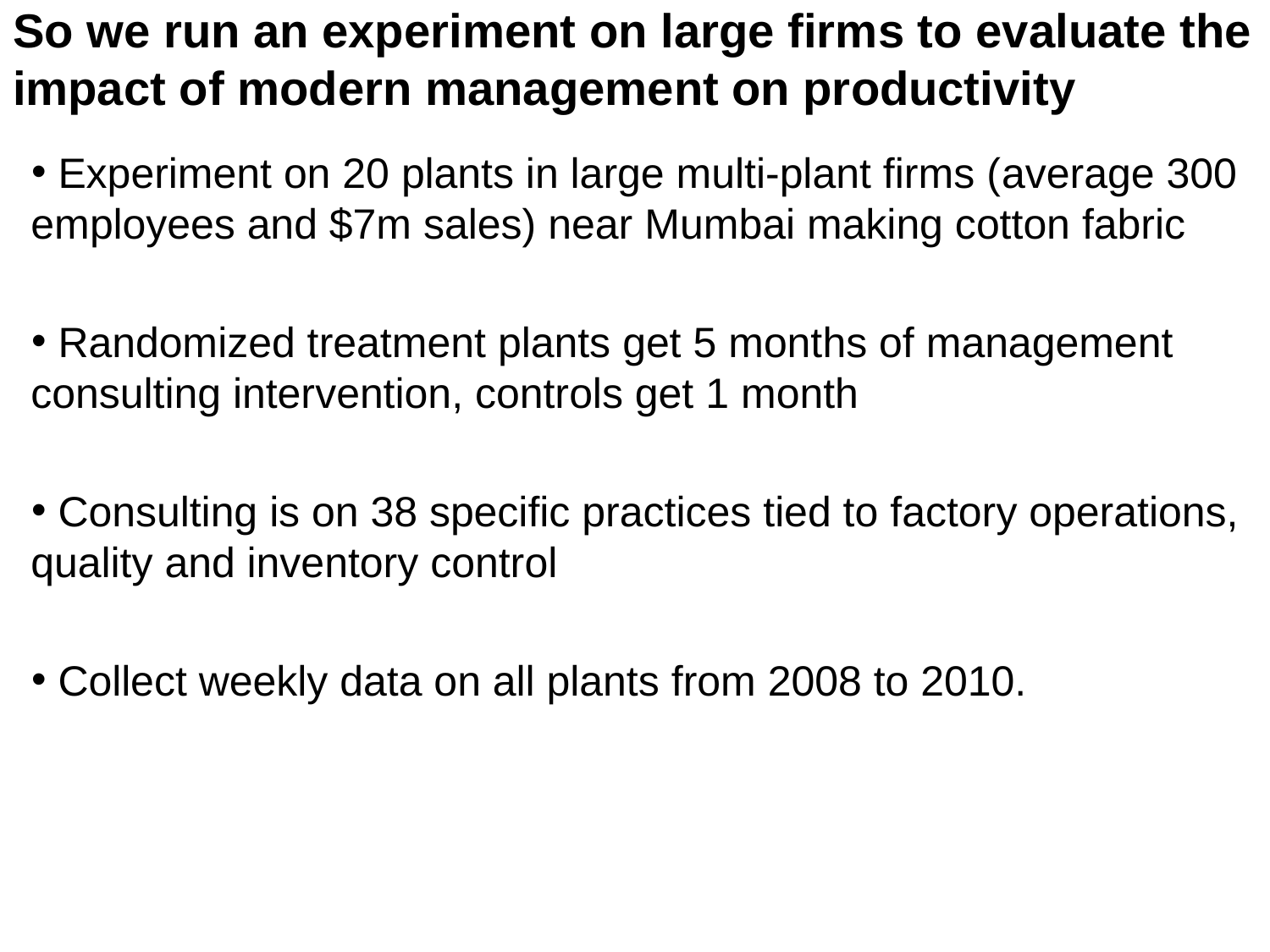

# So we run an experiment on large firms to evaluate the impact of modern management on productivity
 Experiment on 20 plants in large multi-plant firms (average 300 employees and $7m sales) near Mumbai making cotton fabric

 Randomized treatment plants get 5 months of management consulting intervention, controls get 1 month

 Consulting is on 38 specific practices tied to factory operations, quality and inventory control

 Collect weekly data on all plants from 2008 to 2010.